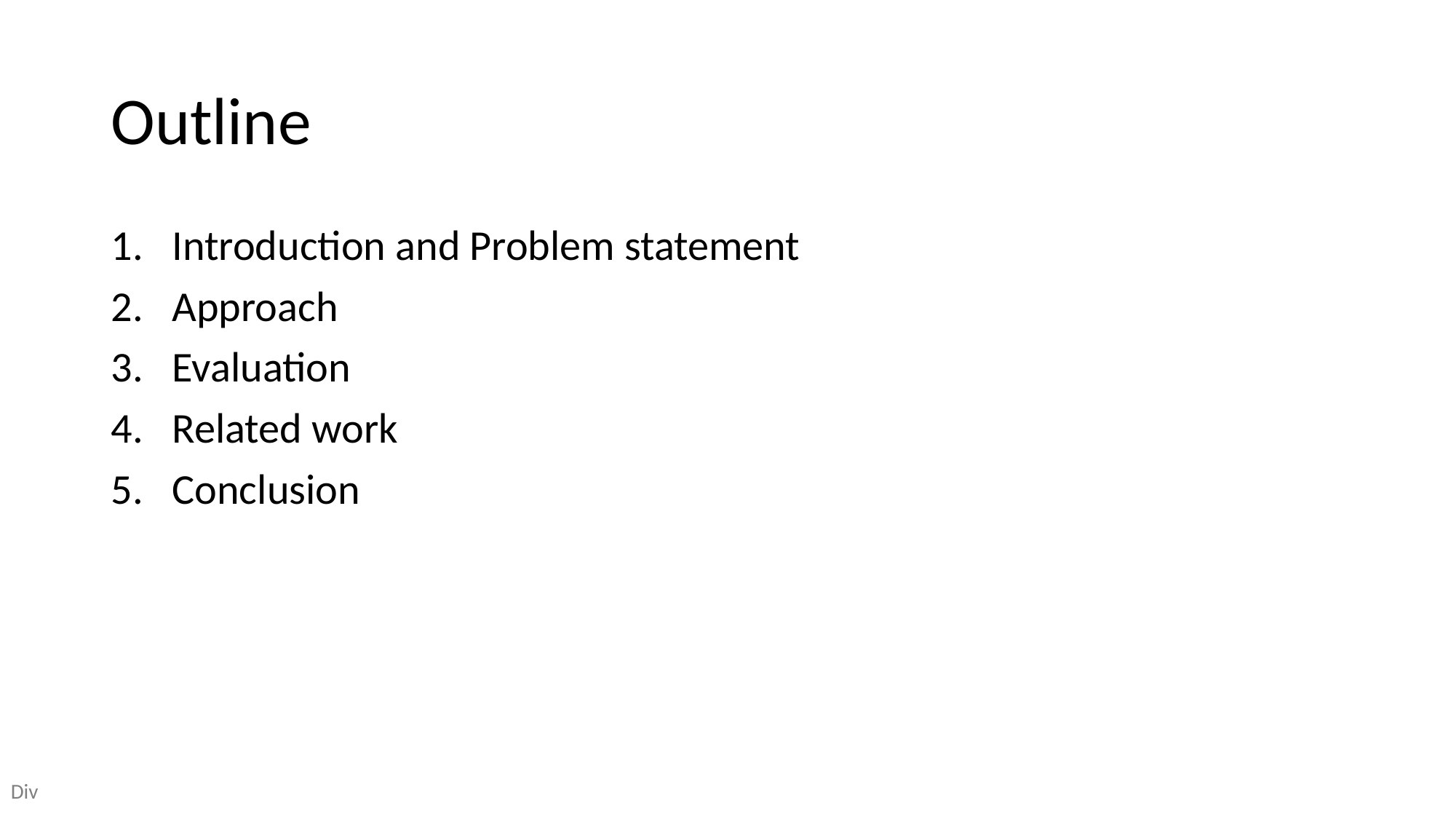

# Outline
Introduction and Problem statement
Approach
Evaluation
Related work
Conclusion
Div